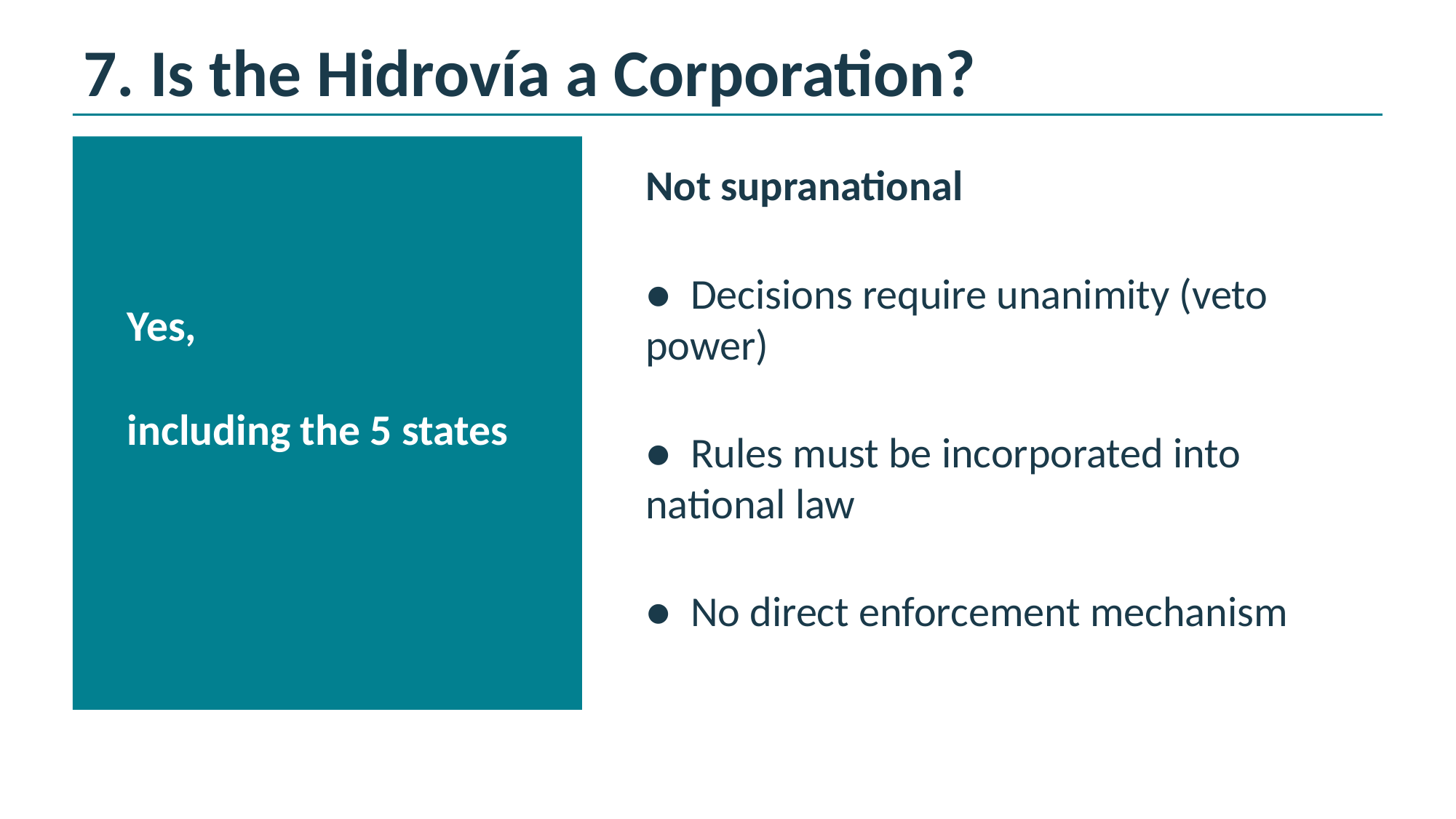

7. Is the Hidrovía a Corporation?

Yes,

including the 5 states

Not supranational

●  Decisions require unanimity (veto power)

●  Rules must be incorporated into national law

●  No direct enforcement mechanism